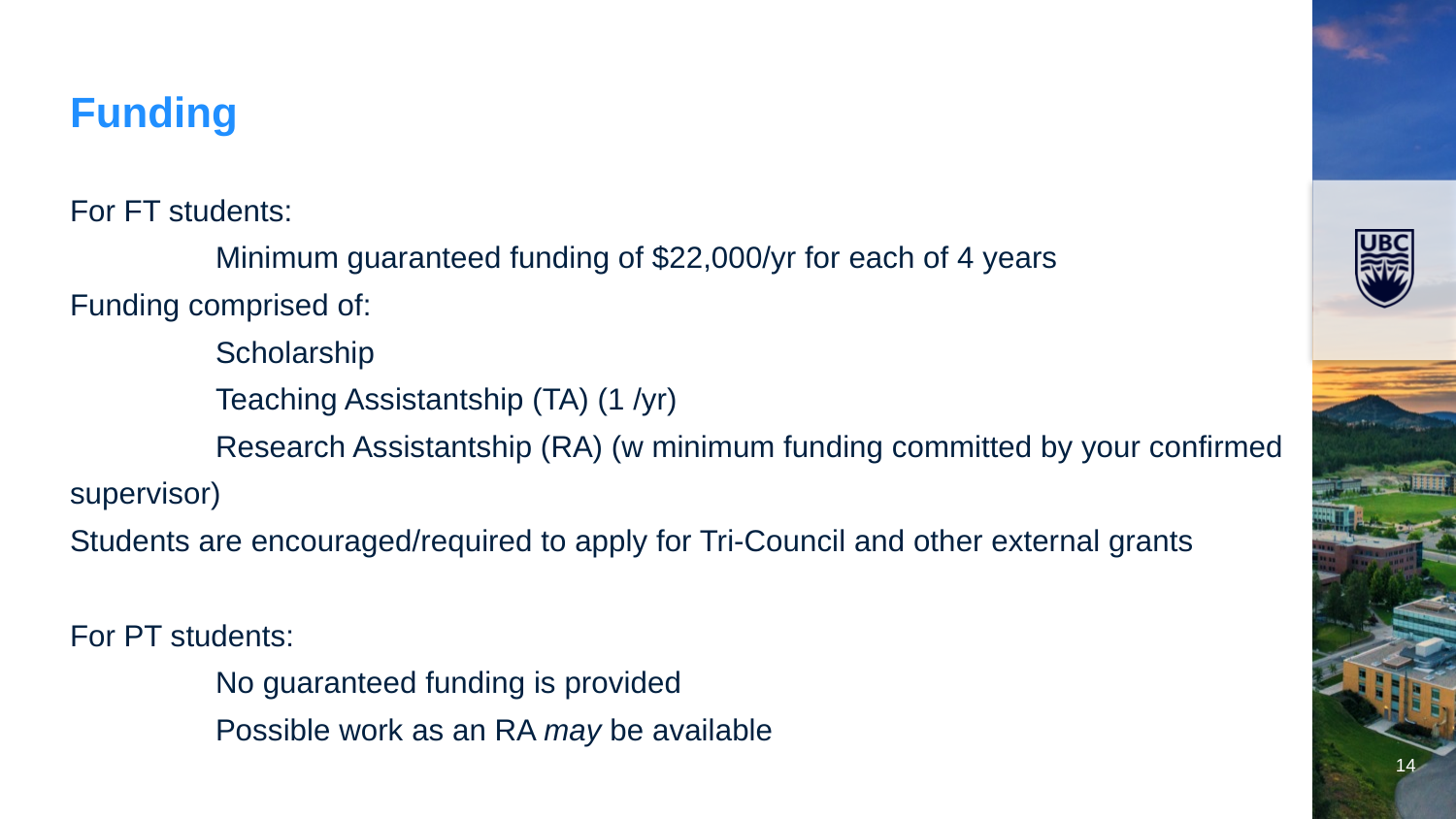

# Funding
For FT students:
	Minimum guaranteed funding of $22,000/yr for each of 4 years
Funding comprised of:
	Scholarship
	Teaching Assistantship (TA) (1 /yr)
	Research Assistantship (RA) (w minimum funding committed by your confirmed supervisor)
Students are encouraged/required to apply for Tri-Council and other external grants

For PT students:
	No guaranteed funding is provided
	Possible work as an RA may be available